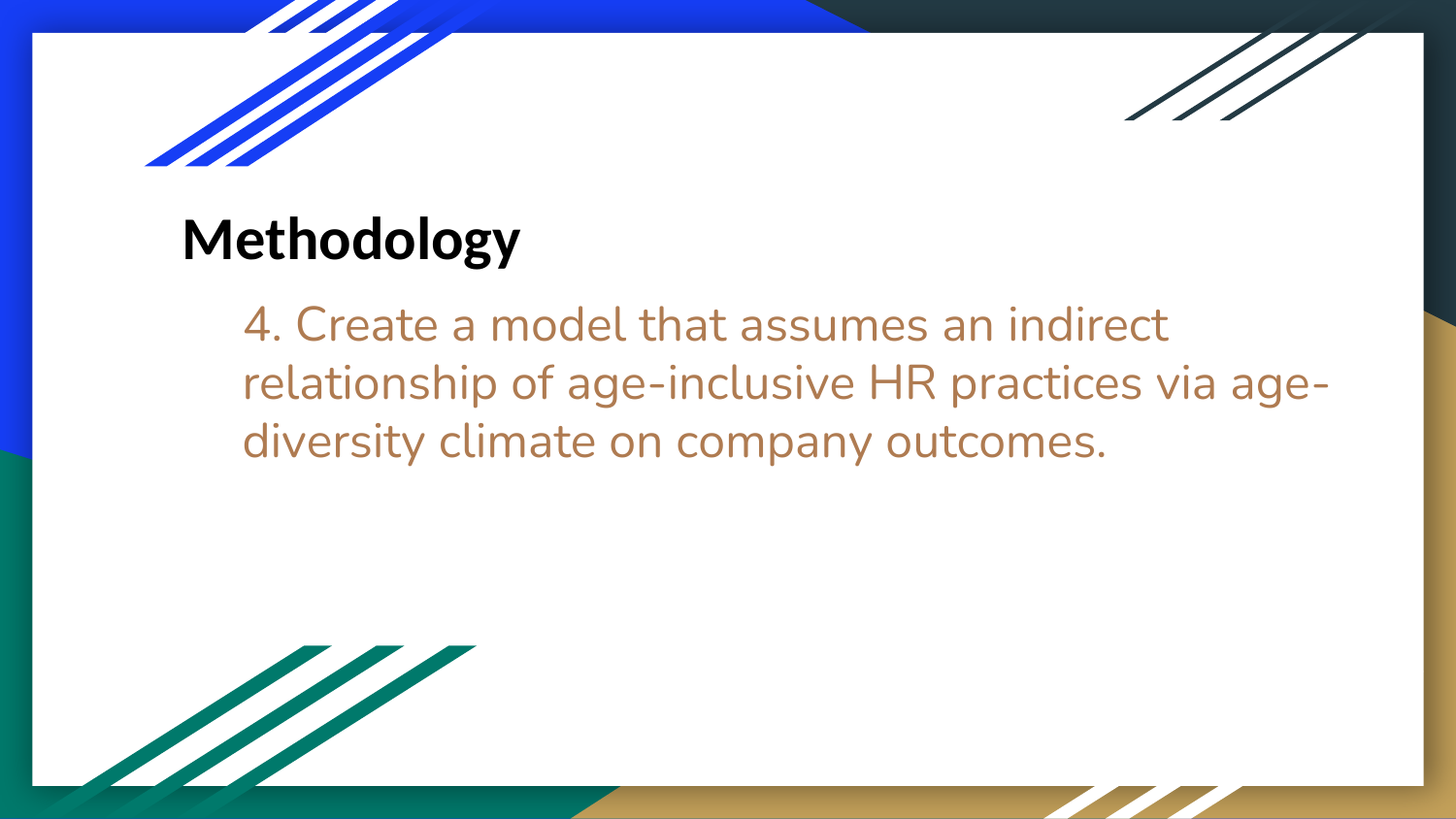

Methodology
# 4. Create a model that assumes an indirect relationship of age-inclusive HR practices via age-diversity climate on company outcomes.